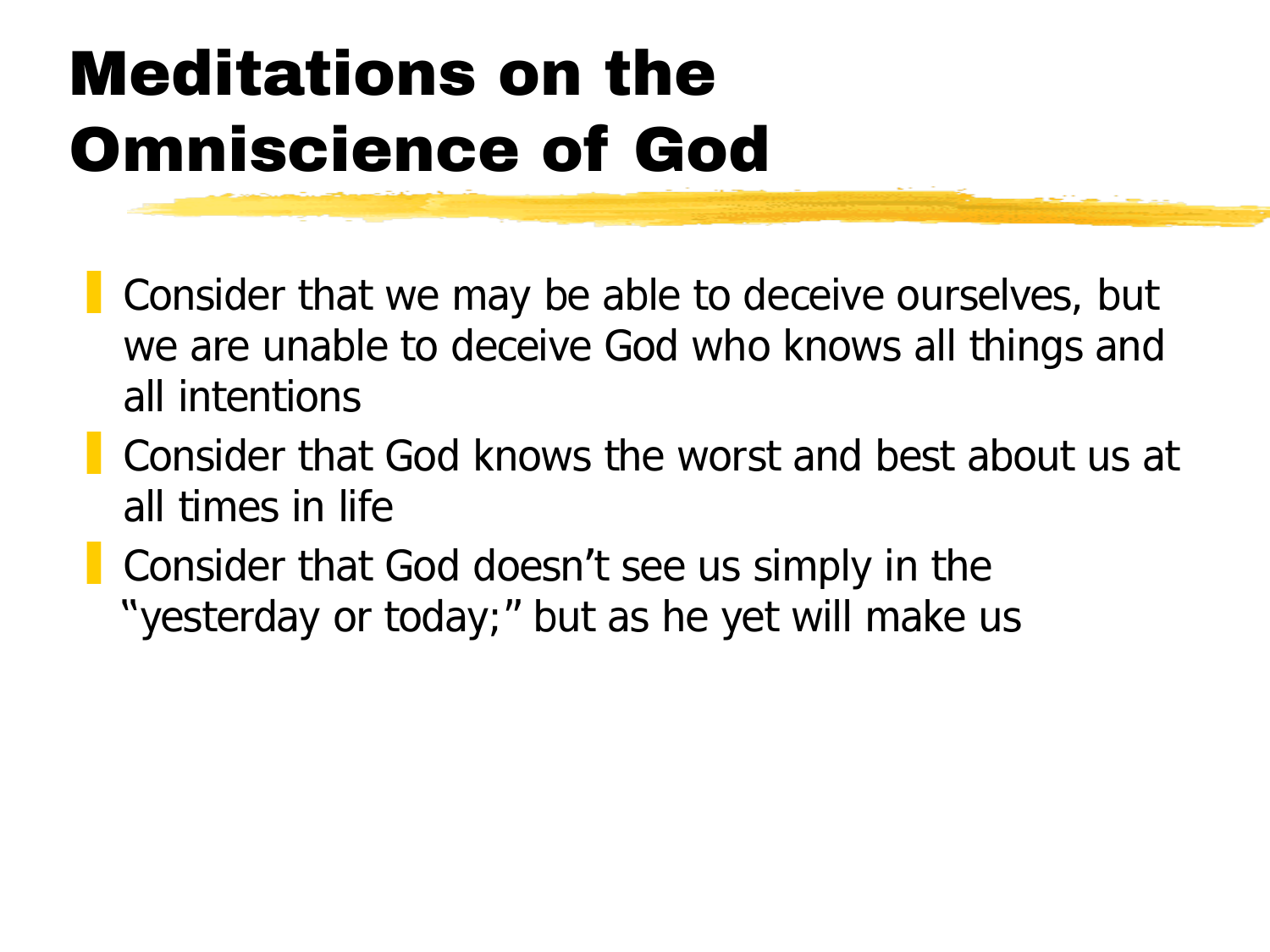

# Meditations on the Omniscience of God
Consider that we may be able to deceive ourselves, but we are unable to deceive God who knows all things and all intentions
Consider that God knows the worst and best about us at all times in life
Consider that God doesn’t see us simply in the “yesterday or today;” but as he yet will make us